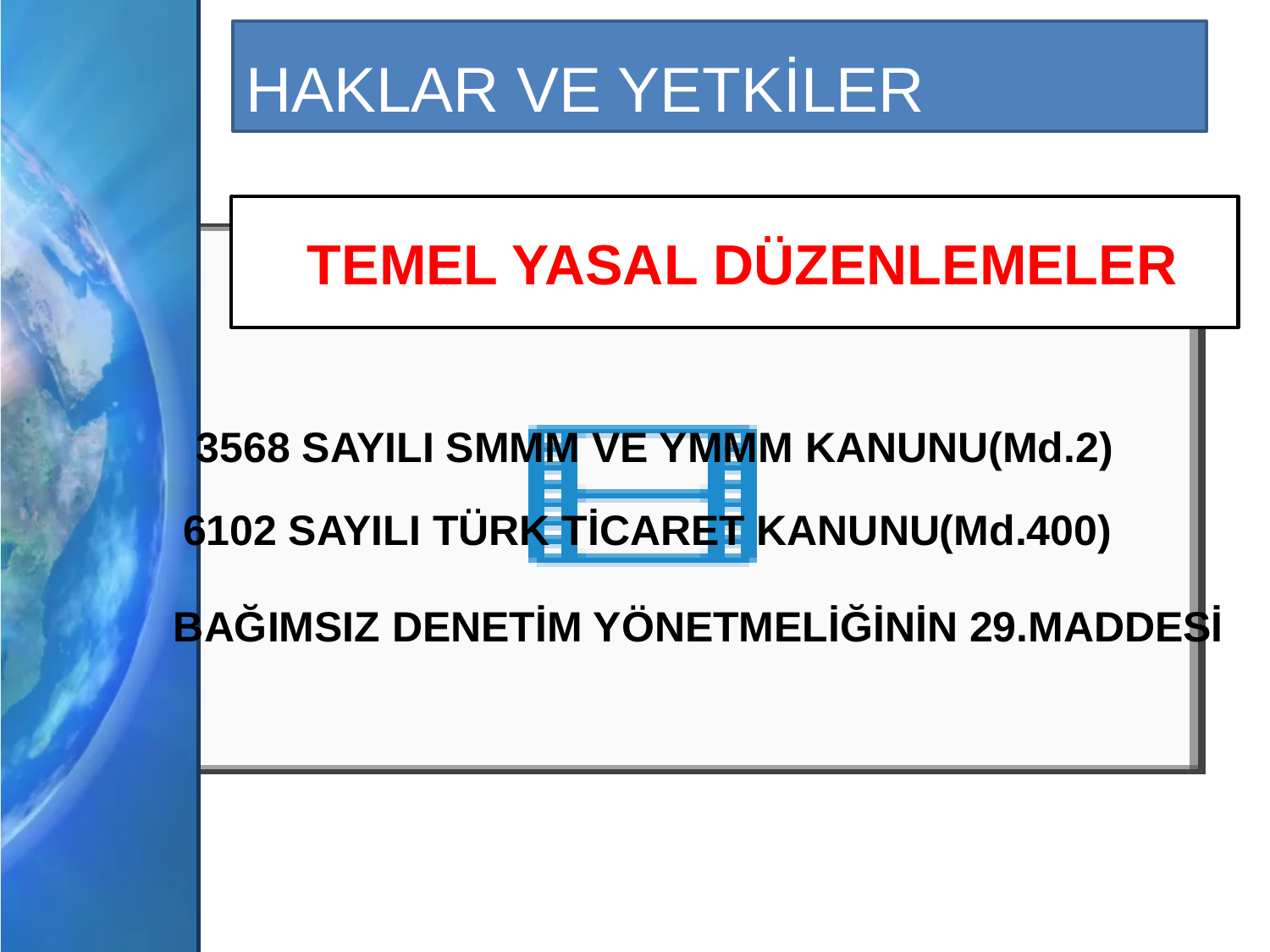

# HAKLAR VE YETKİLER
 TEMEL YASAL DÜZENLEMELER
3568 SAYILI SMMM VE YMMM KANUNU(Md.2)
6102 SAYILI TÜRK TİCARET KANUNU(Md.400)
BAĞIMSIZ DENETİM YÖNETMELİĞİNİN 29.MADDESİ